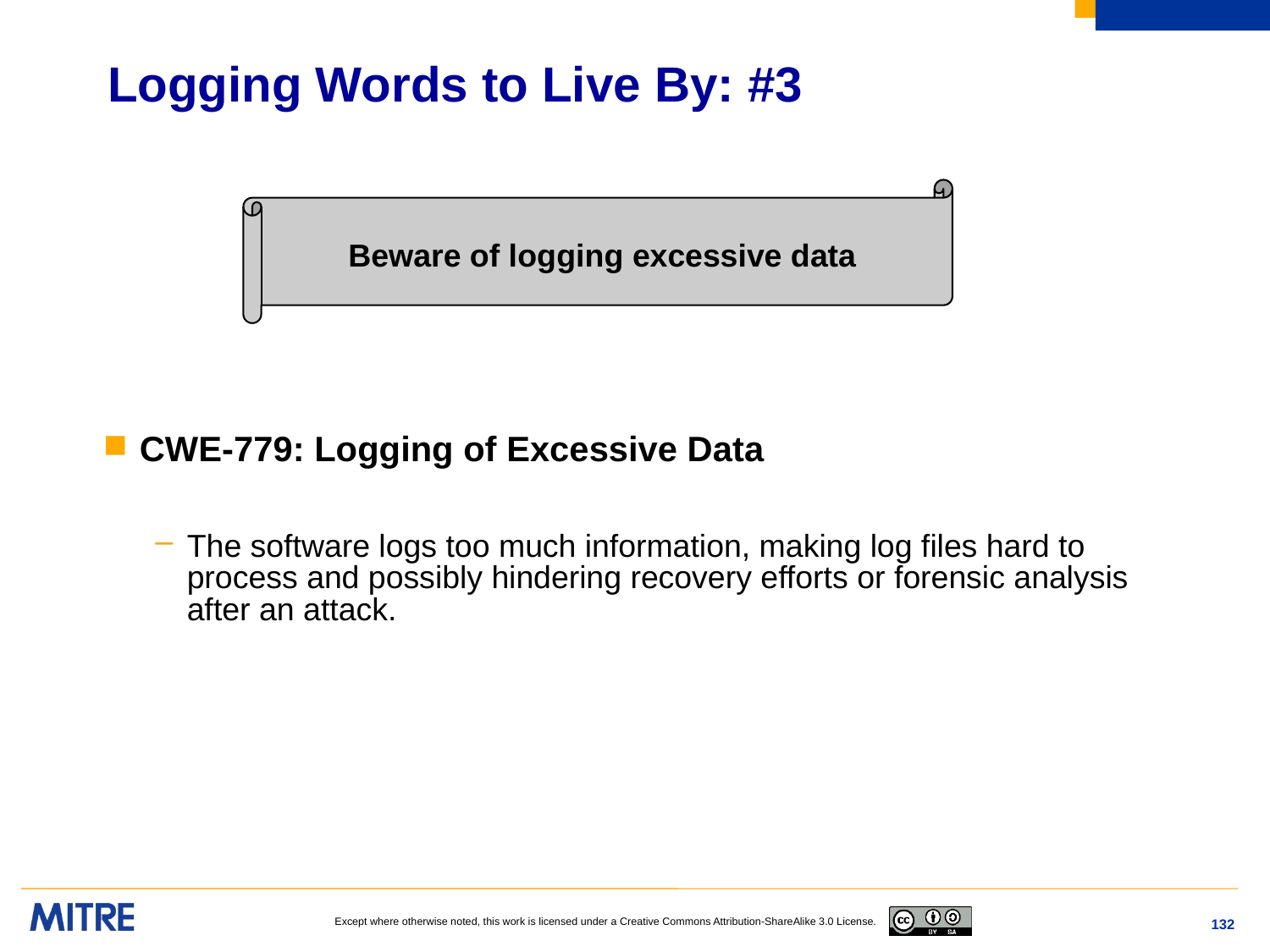

# Logging Words to Live By: #3

CWE-779: Logging of Excessive Data

The software logs too much information, making log files hard to process and possibly hindering recovery efforts or forensic analysis after an attack.
Beware of logging excessive data
132